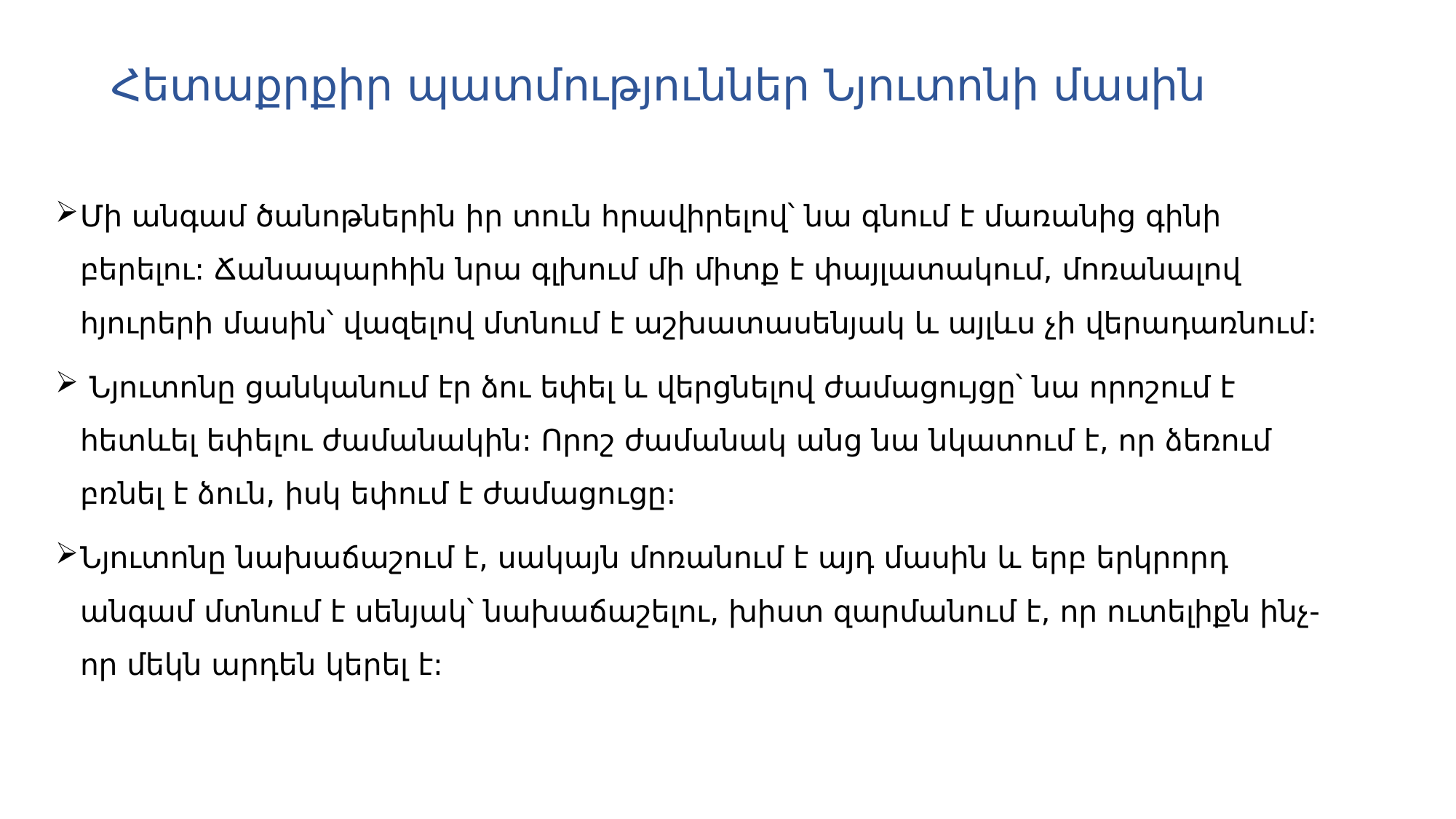

# Հետաքրքիր պատմություններ Նյուտոնի մասին
Մի անգամ ծանոթներին իր տուն հրավիրելով՝ նա գնում է մառանից գինի բերելու: Ճանապարհին նրա գլխում մի միտք է փայլատակում, մոռանալով հյուրերի մասին՝ վազելով մտնում է աշխատասենյակ և այլևս չի վերադառնում:
 Նյուտոնը ցանկանում էր ձու եփել և վերցնելով ժամացույցը՝ նա որոշում է հետևել եփելու ժամանակին: Որոշ ժամանակ անց նա նկատում է, որ ձեռում բռնել է ձուն, իսկ եփում է ժամացուցը:
Նյուտոնը նախաճաշում է, սակայն մոռանում է այդ մասին և երբ երկրորդ անգամ մտնում է սենյակ՝ նախաճաշելու, խիստ զարմանում է, որ ուտելիքն ինչ-որ մեկն արդեն կերել է: